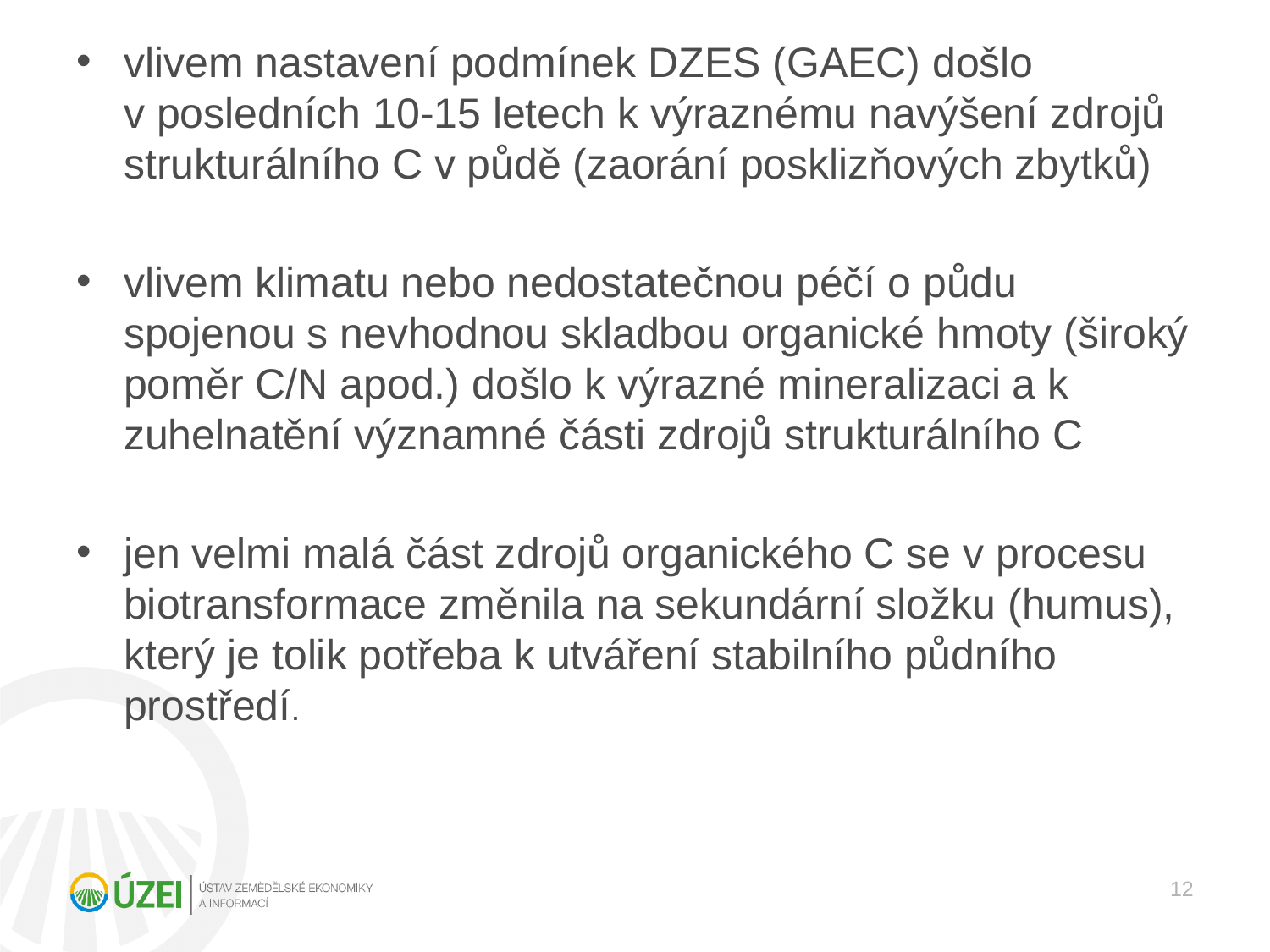

vlivem nastavení podmínek DZES (GAEC) došlo v posledních 10-15 letech k výraznému navýšení zdrojů strukturálního C v půdě (zaorání posklizňových zbytků)

vlivem klimatu nebo nedostatečnou péčí o půdu spojenou s nevhodnou skladbou organické hmoty (široký poměr C/N apod.) došlo k výrazné mineralizaci a k zuhelnatění významné části zdrojů strukturálního C

jen velmi malá část zdrojů organického C se v procesu biotransformace změnila na sekundární složku (humus), který je tolik potřeba k utváření stabilního půdního prostředí.

12